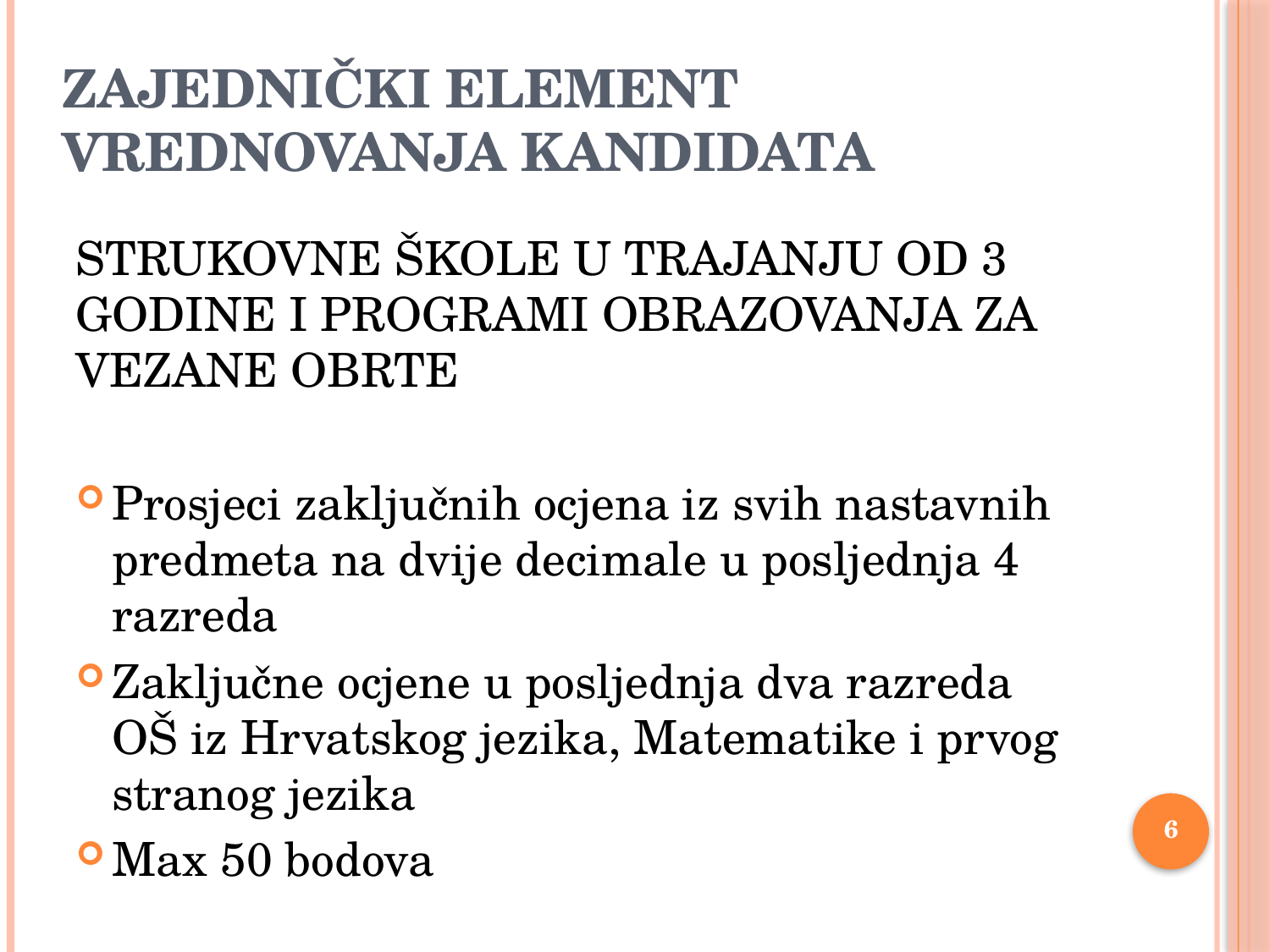

# ZAJEDNIČKI ELEMENT VREDNOVANJA KANDIDATA
STRUKOVNE ŠKOLE U TRAJANJU OD 3 GODINE I PROGRAMI OBRAZOVANJA ZA VEZANE OBRTE

Prosjeci zaključnih ocjena iz svih nastavnih predmeta na dvije decimale u posljednja 4 razreda
Zaključne ocjene u posljednja dva razreda OŠ iz Hrvatskog jezika, Matematike i prvog stranog jezika
Max 50 bodova

6